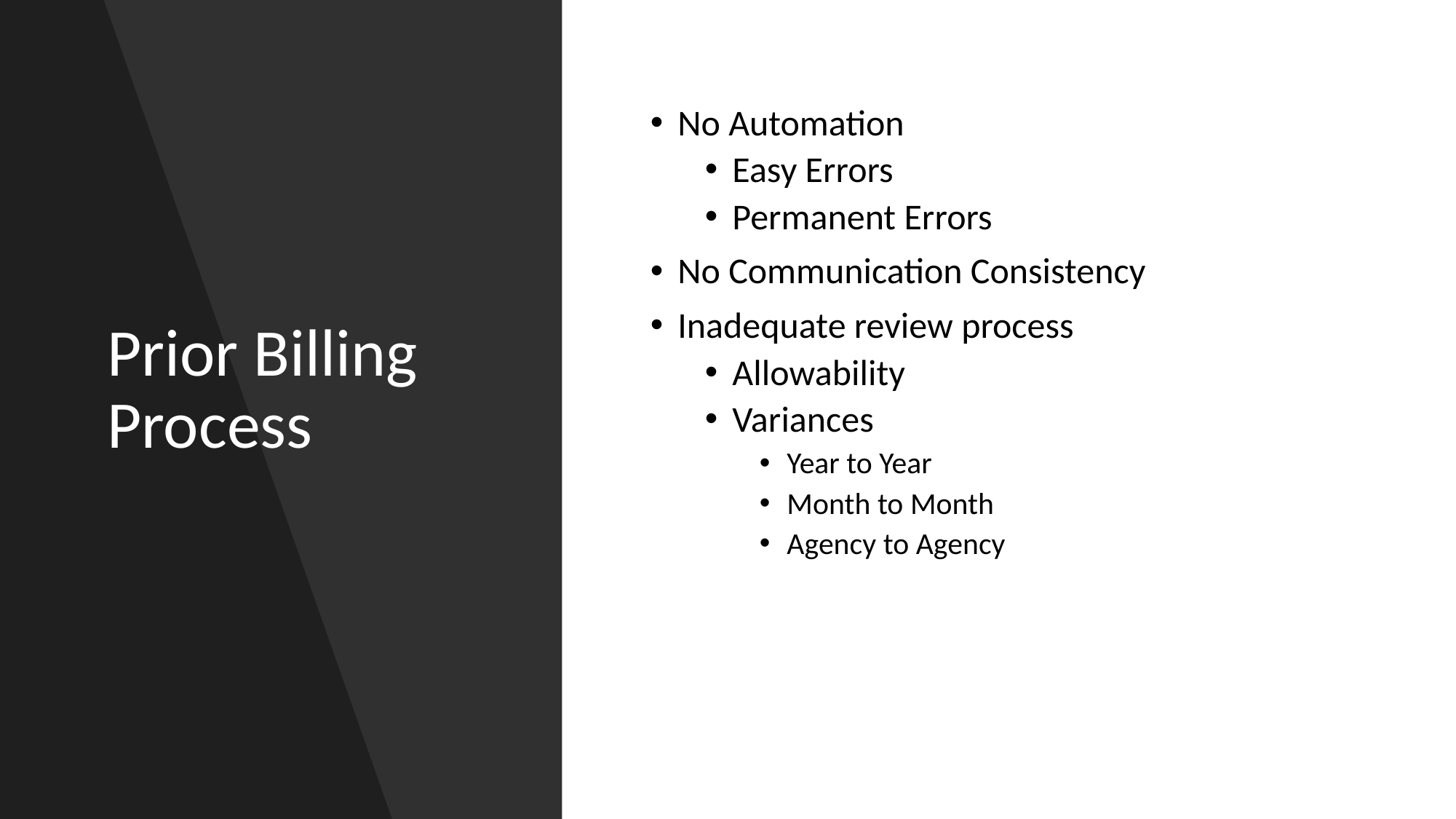

# Prior Billing Process
No Automation
Easy Errors
Permanent Errors
No Communication Consistency
Inadequate review process
Allowability
Variances
Year to Year
Month to Month
Agency to Agency